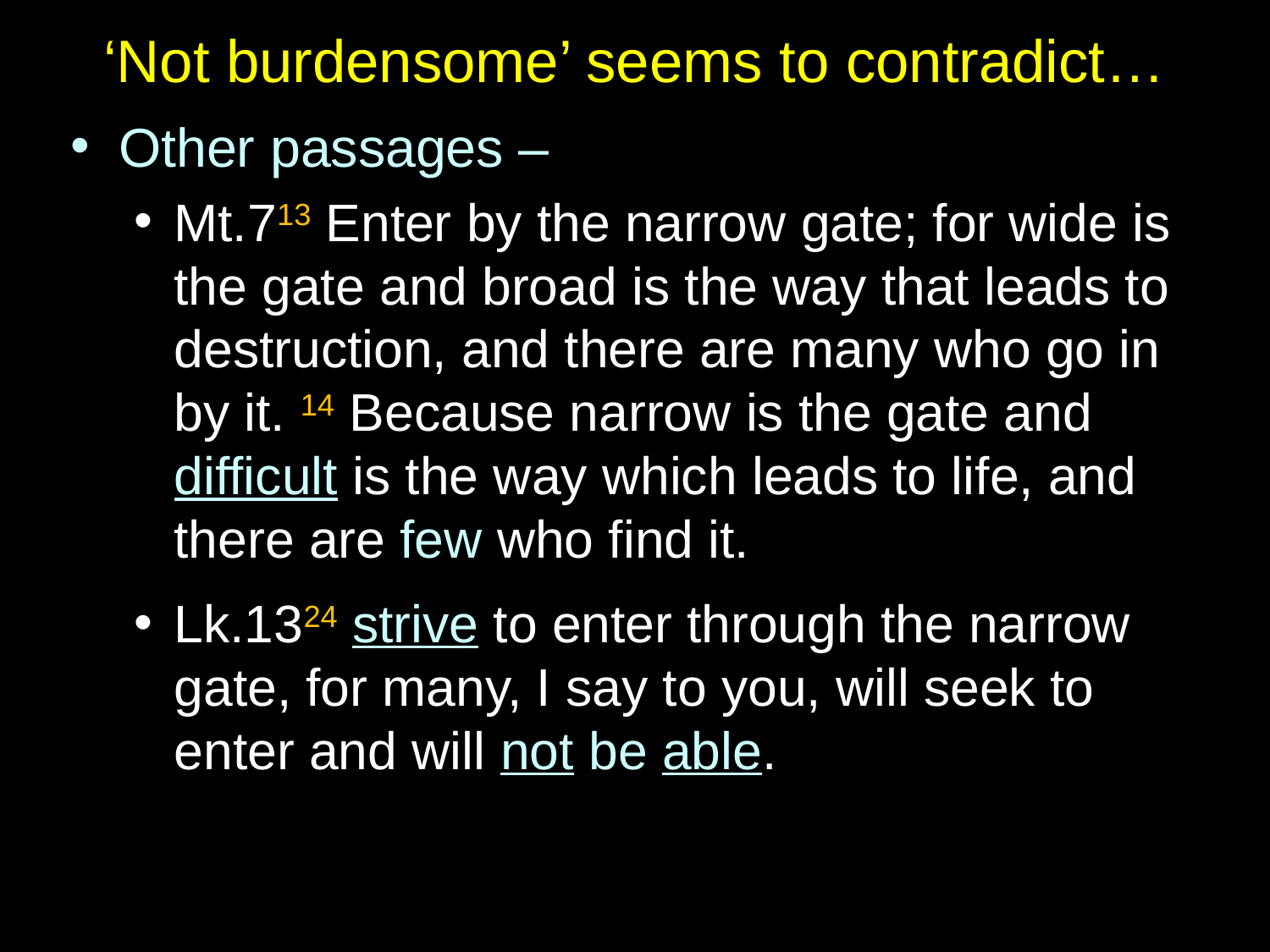

# ‘Not burdensome’ seems to contradict…
Other passages –
Mt.713 Enter by the narrow gate; for wide is the gate and broad is the way that leads to destruction, and there are many who go in by it. 14 Because narrow is the gate and difficult is the way which leads to life, and there are few who find it.
Lk.1324 strive to enter through the narrow gate, for many, I say to you, will seek to enter and will not be able.